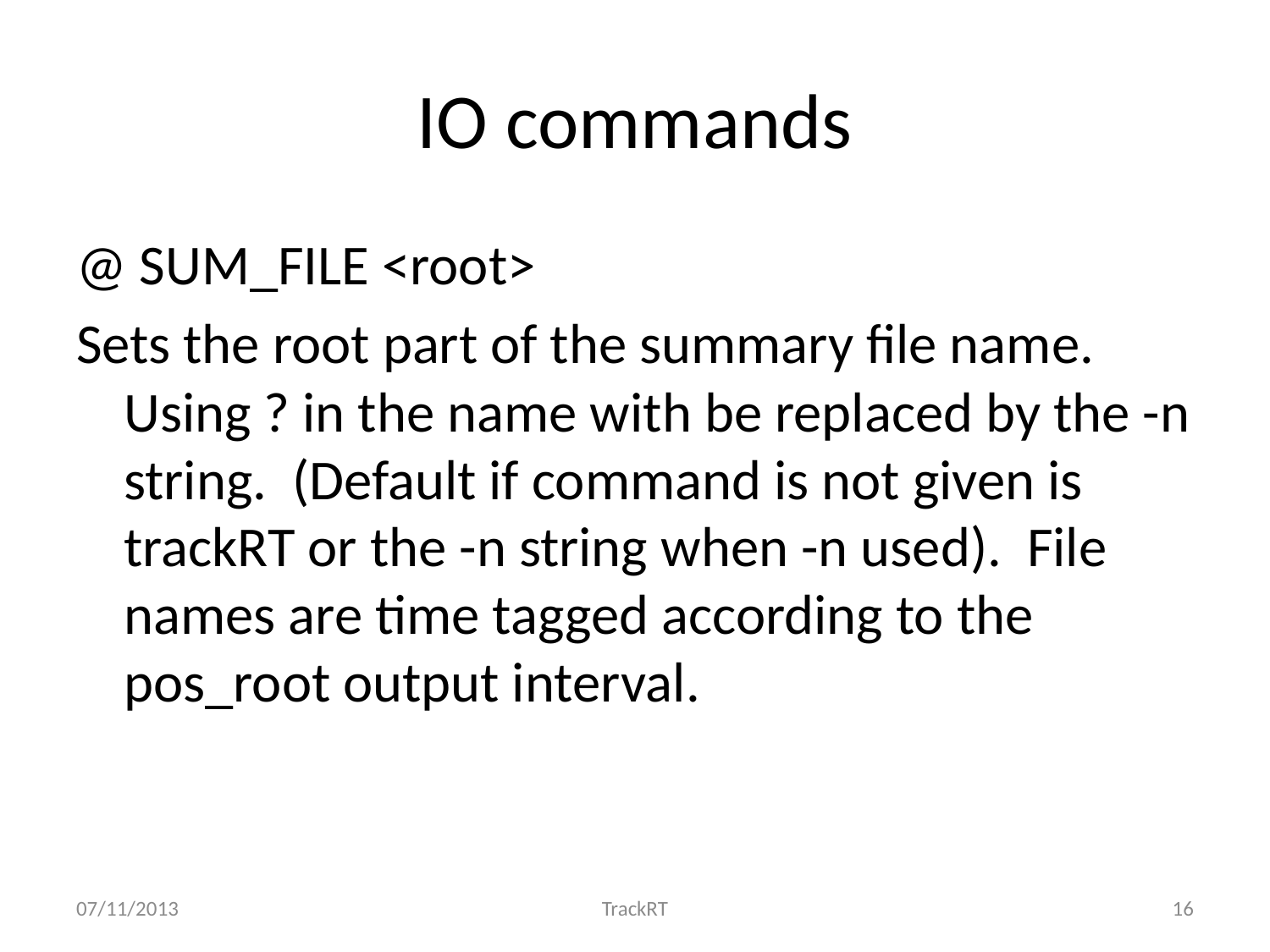

# IO commands
@ SUM_FILE <root>
Sets the root part of the summary file name. Using ? in the name with be replaced by the -n string.  (Default if command is not given is trackRT or the -n string when -n used).  File names are time tagged according to the pos_root output interval.

07/11/2013
TrackRT
16